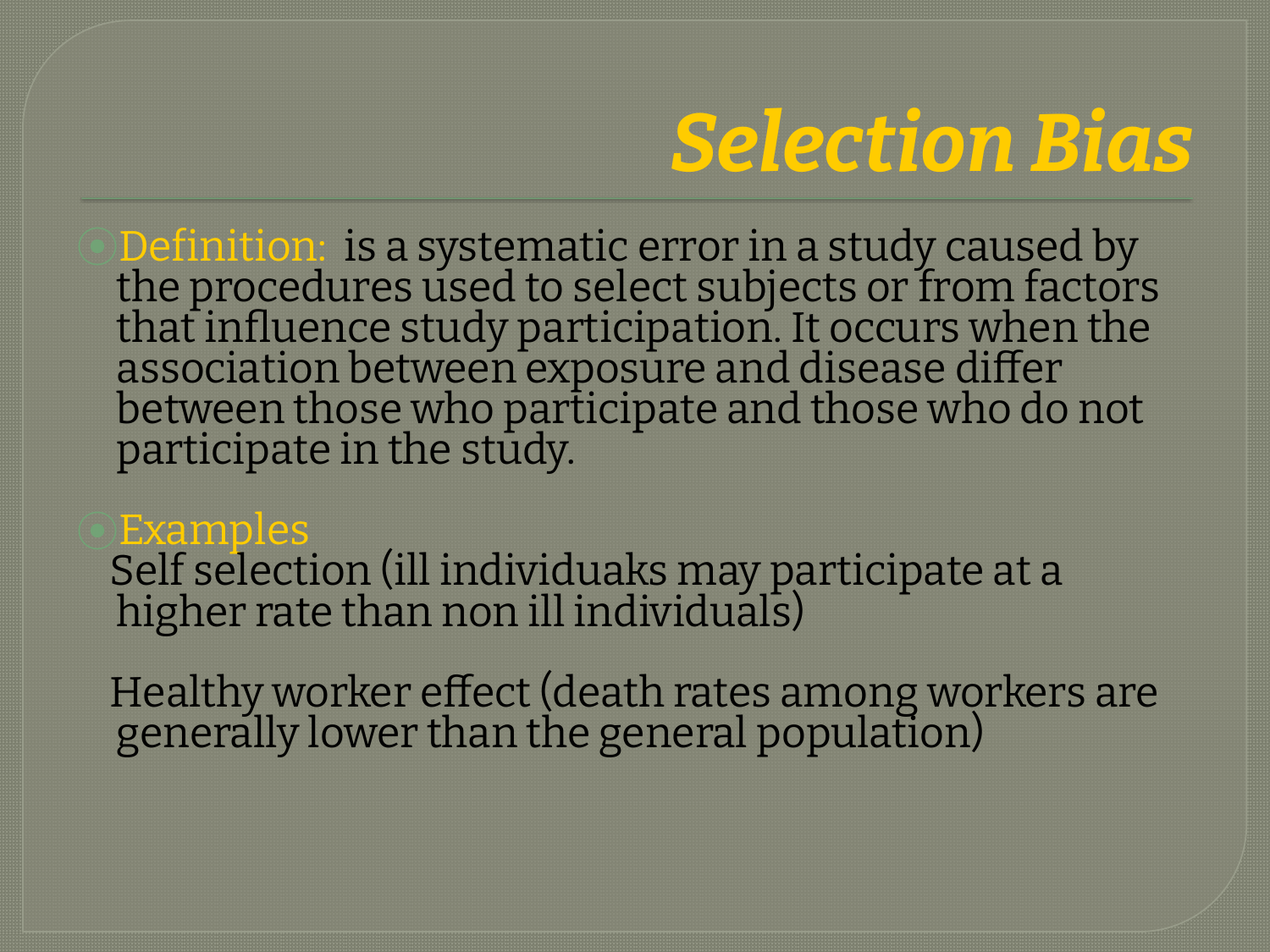

# Selection Bias
Definition:  is a systematic error in a study caused by the procedures used to select subjects or from factors that influence study participation. It occurs when the association between exposure and disease differ between those who participate and those who do not participate in the study.

Examples
    Self selection (ill individuaks may participate at a higher rate than non ill individuals)

    Healthy worker effect (death rates among workers are generally lower than the general population)